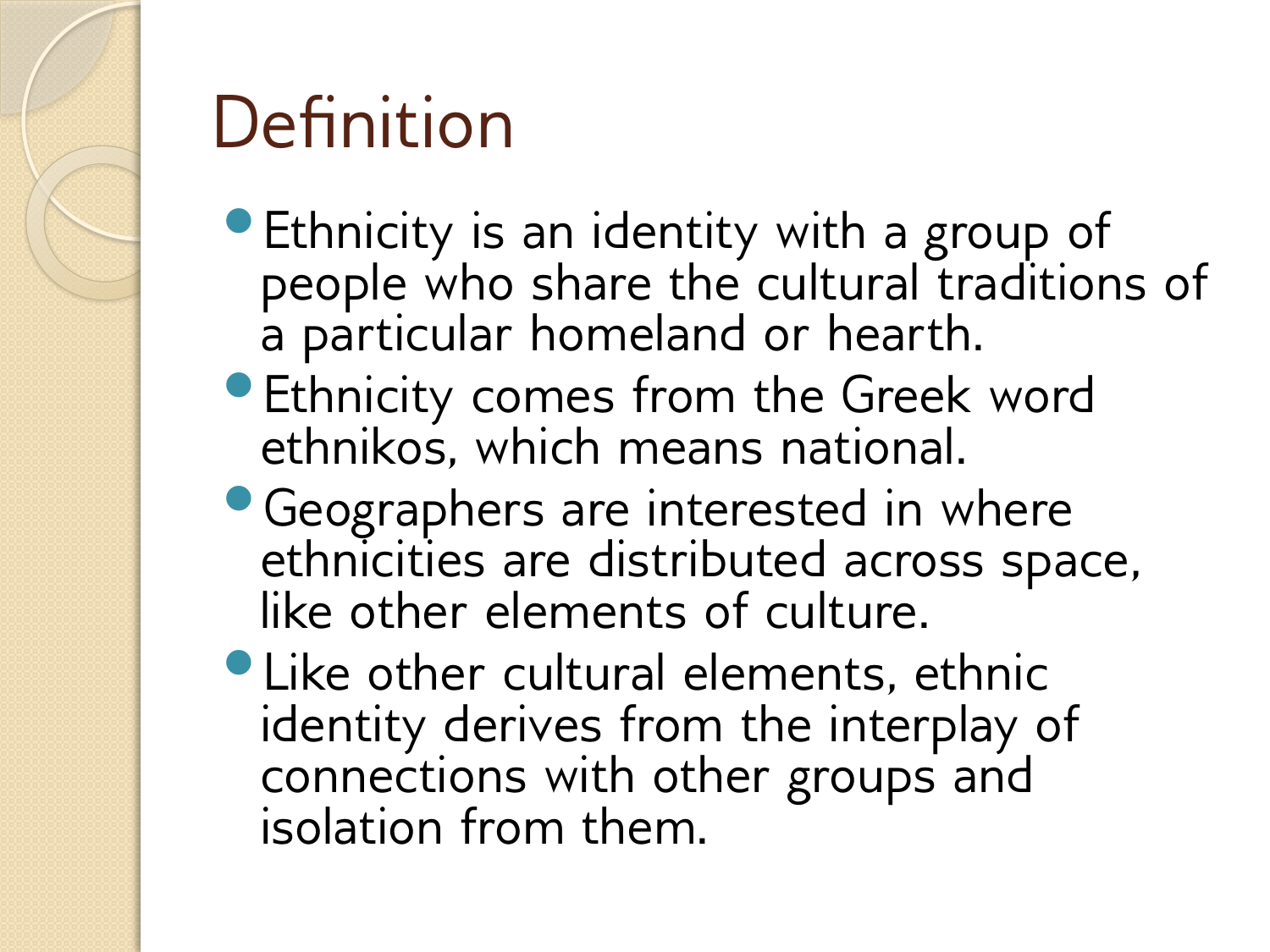

# Definition
Ethnicity is an identity with a group of people who share the cultural traditions of a particular homeland or hearth.
Ethnicity comes from the Greek word ethnikos, which means national.
Geographers are interested in where ethnicities are distributed across space, like other elements of culture.
Like other cultural elements, ethnic identity derives from the interplay of connections with other groups and isolation from them.